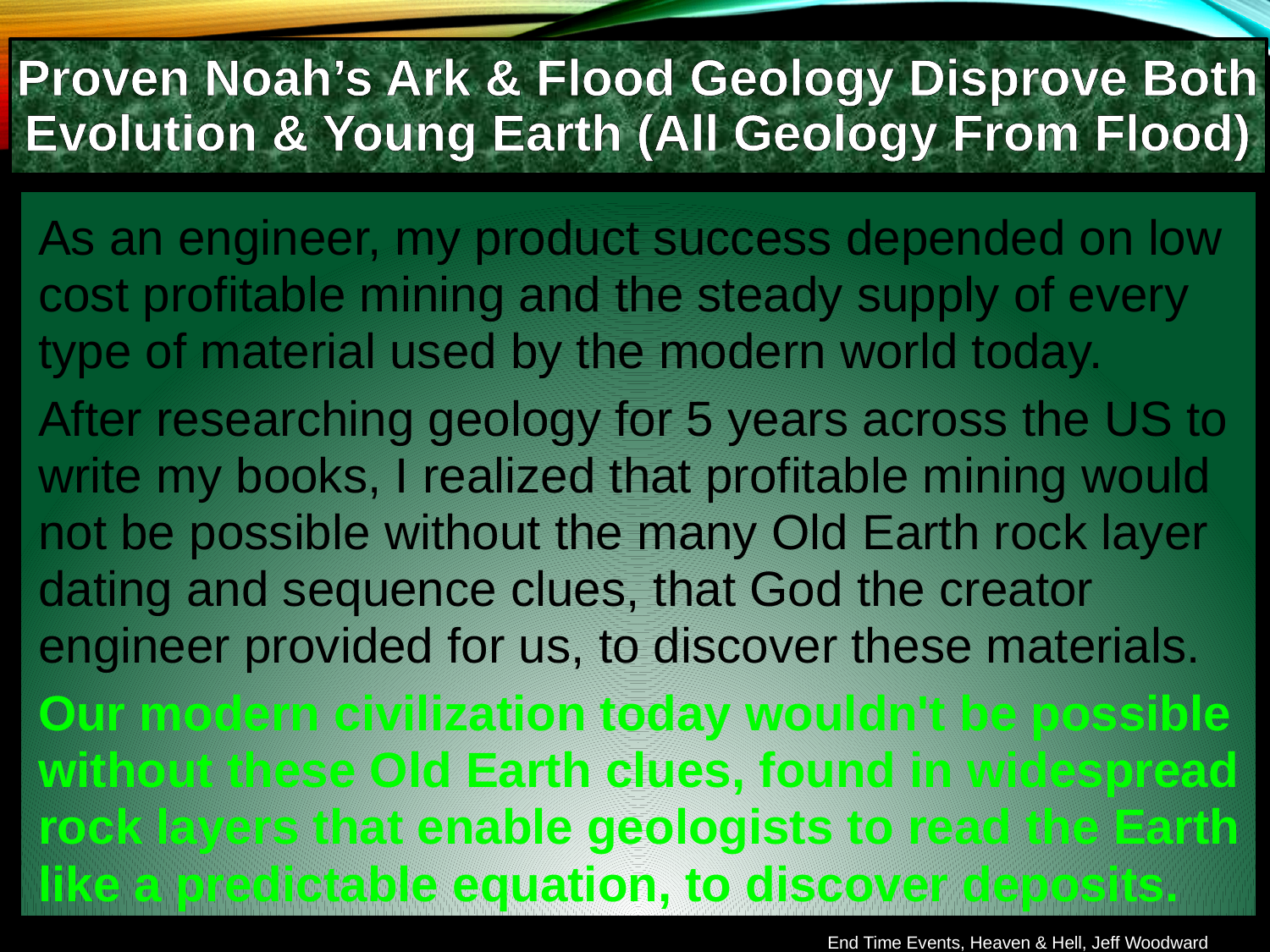

Proven Noah’s Ark & Flood Geology Disprove Both Evolution & Young Earth (All Geology From Flood)
As an engineer, my product success depended on low cost profitable mining and the steady supply of every type of material used by the modern world today.
After researching geology for 5 years across the US to write my books, I realized that profitable mining would not be possible without the many Old Earth rock layer dating and sequence clues, that God the creator engineer provided for us, to discover these materials.
Our modern civilization today wouldn't be possible without these Old Earth clues, found in widespread rock layers that enable geologists to read the Earth like a predictable equation, to discover deposits.
End Time Events, Heaven & Hell, Jeff Woodward